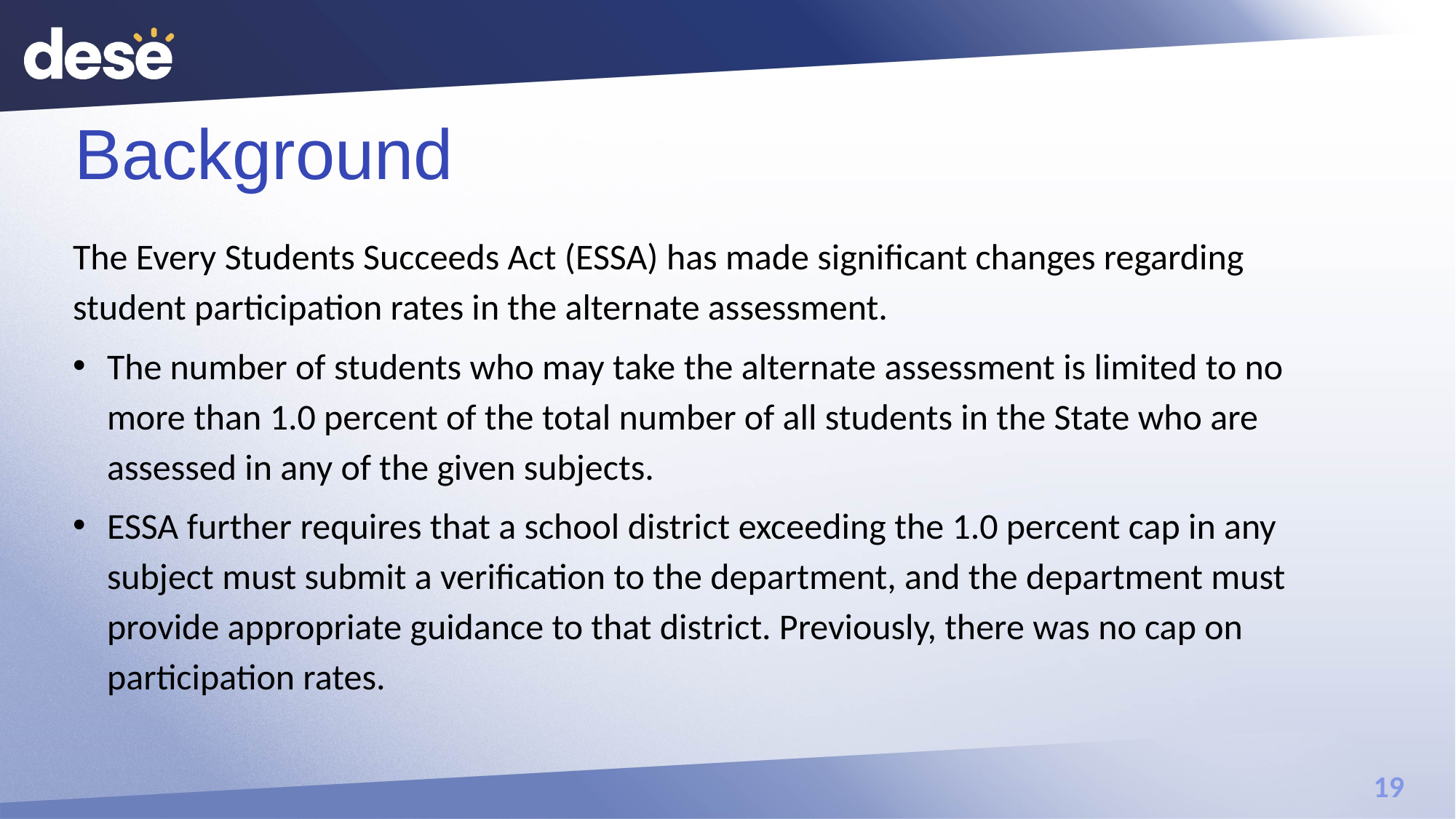

# Background
The Every Students Succeeds Act (ESSA) has made significant changes regarding student participation rates in the alternate assessment.
The number of students who may take the alternate assessment is limited to no more than 1.0 percent of the total number of all students in the State who are assessed in any of the given subjects.
ESSA further requires that a school district exceeding the 1.0 percent cap in any subject must submit a verification to the department, and the department must provide appropriate guidance to that district. Previously, there was no cap on participation rates.